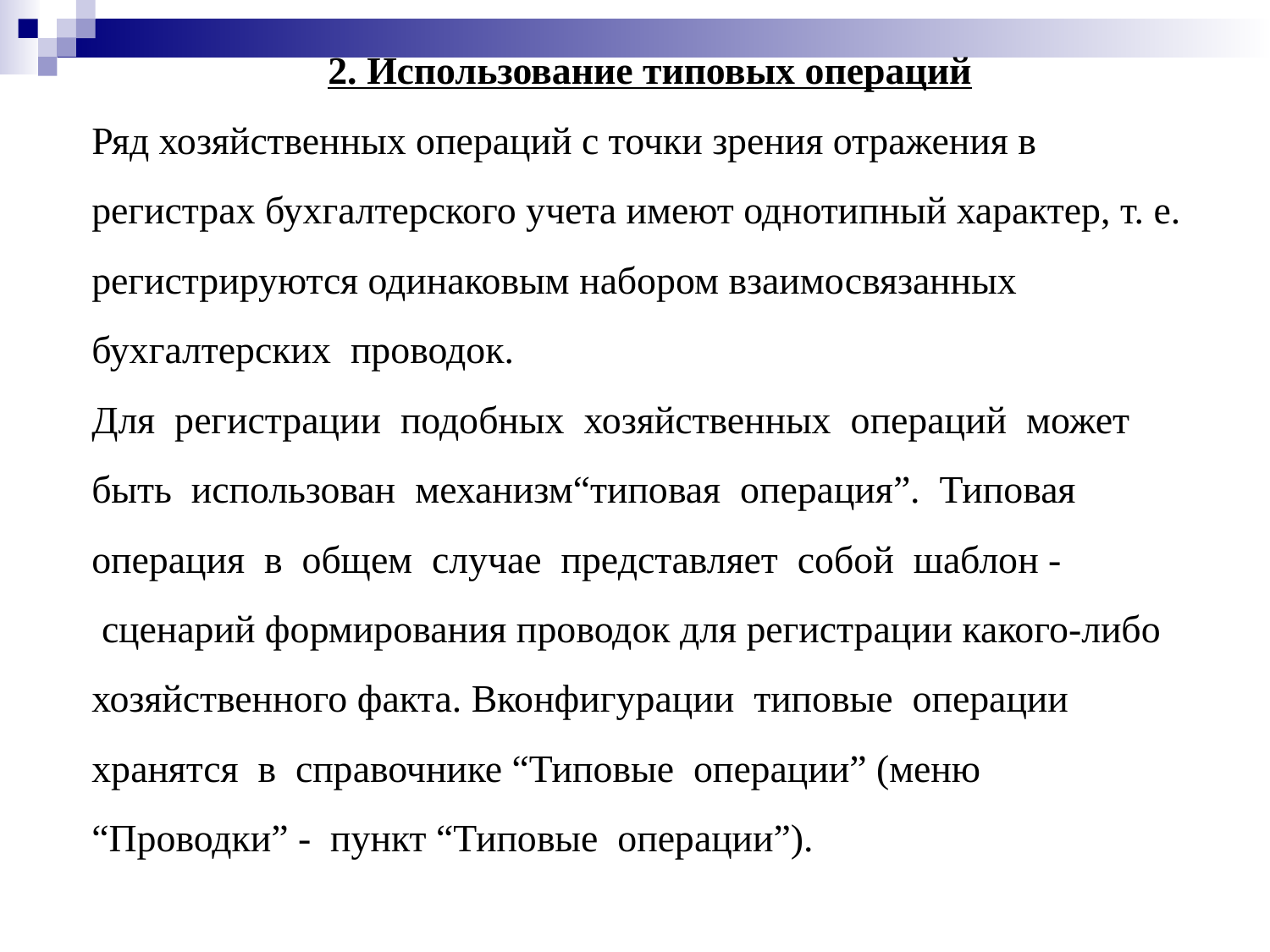

2. Использование типовых операций
Ряд хозяйственных операций с точки зрения отражения в регистрах бухгалтерского учета имеют однотипный характер, т. е. регистрируются одинаковым набором взаимосвязанных
бухгалтерских  проводок.
Для  регистрации  подобных  хозяйственных  операций  может  быть  использован  механизм“типовая  операция”.  Типовая  операция  в  общем  случае  представляет  собой  шаблон -
 сценарий формирования проводок для регистрации какого-либо хозяйственного факта. Вконфигурации  типовые  операции  хранятся  в  справочнике “Типовые  операции” (меню
“Проводки” -  пункт “Типовые  операции”).